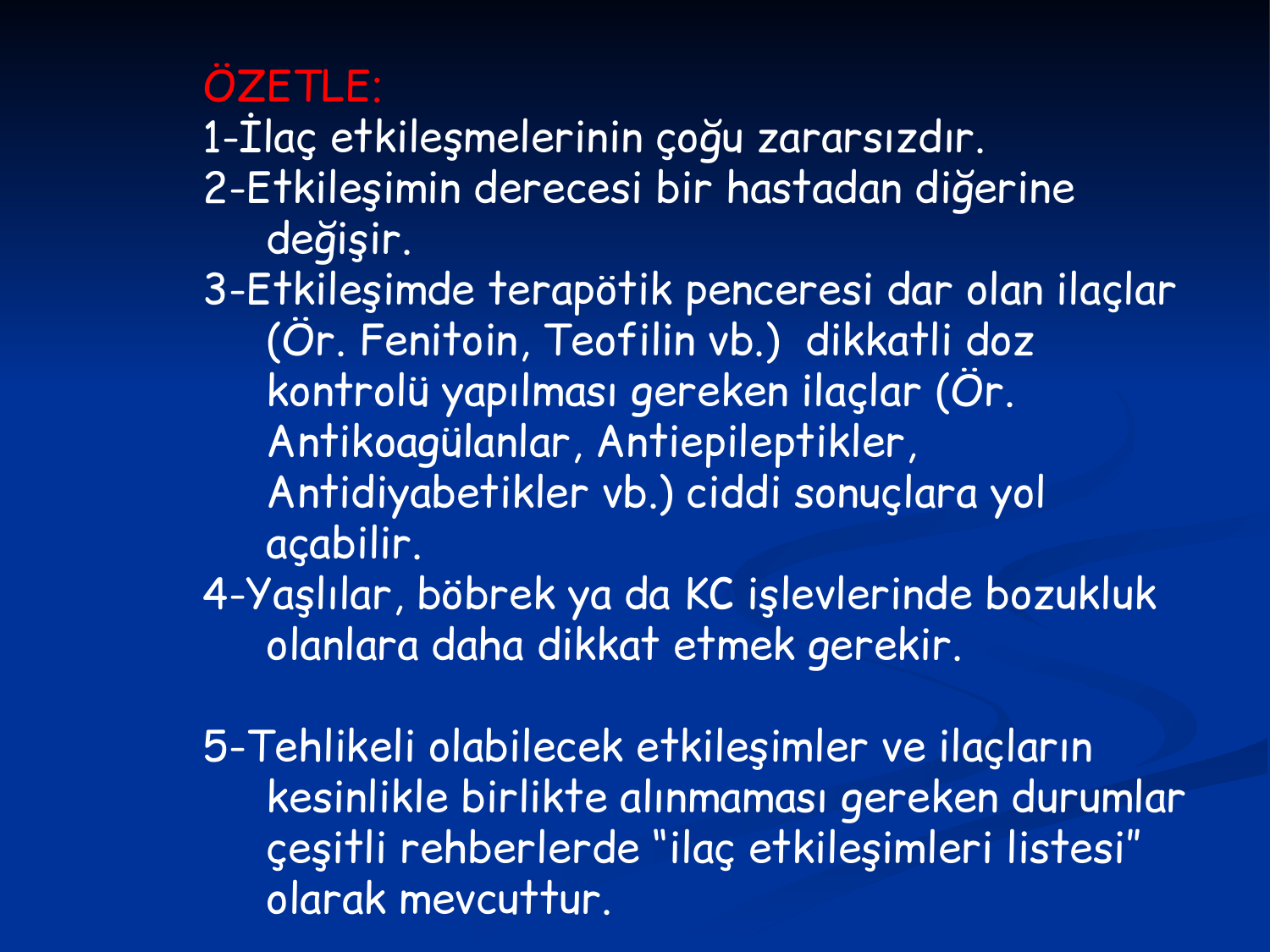

ÖZETLE:
1-İlaç etkileşmelerinin çoğu zararsızdır.
2-Etkileşimin derecesi bir hastadan diğerine değişir.
3-Etkileşimde terapötik penceresi dar olan ilaçlar (Ör. Fenitoin, Teofilin vb.)  dikkatli doz kontrolü yapılması gereken ilaçlar (Ör. Antikoagülanlar, Antiepileptikler, Antidiyabetikler vb.) ciddi sonuçlara yol açabilir.
4-Yaşlılar, böbrek ya da KC işlevlerinde bozukluk olanlara daha dikkat etmek gerekir.

5-Tehlikeli olabilecek etkileşimler ve ilaçların kesinlikle birlikte alınmaması gereken durumlar çeşitli rehberlerde “ilaç etkileşimleri listesi” olarak mevcuttur.